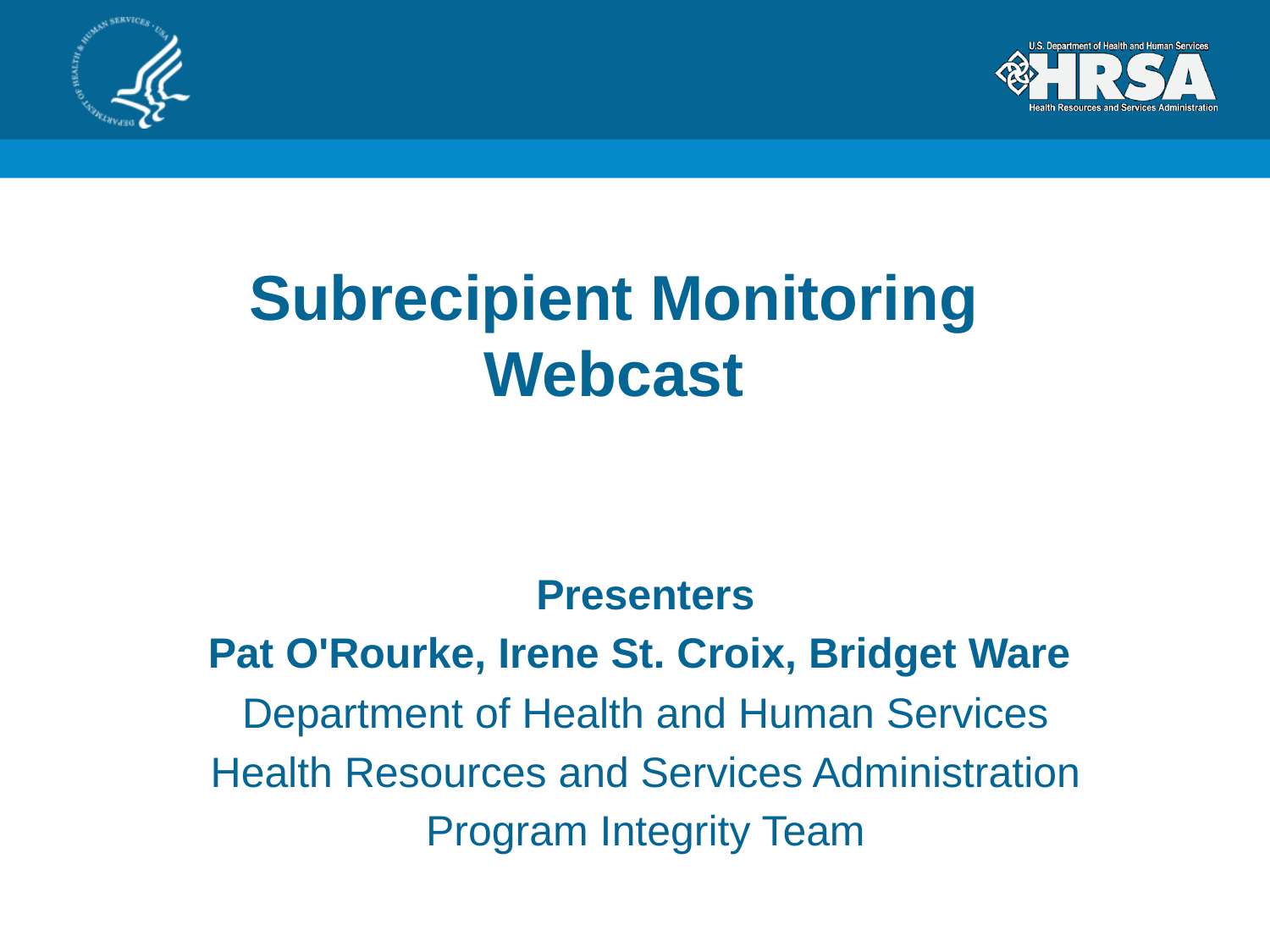

# Subrecipient Monitoring Webcast
Presenters
Pat O'Rourke, Irene St. Croix, Bridget Ware
Department of Health and Human Services
Health Resources and Services Administration
Program Integrity Team